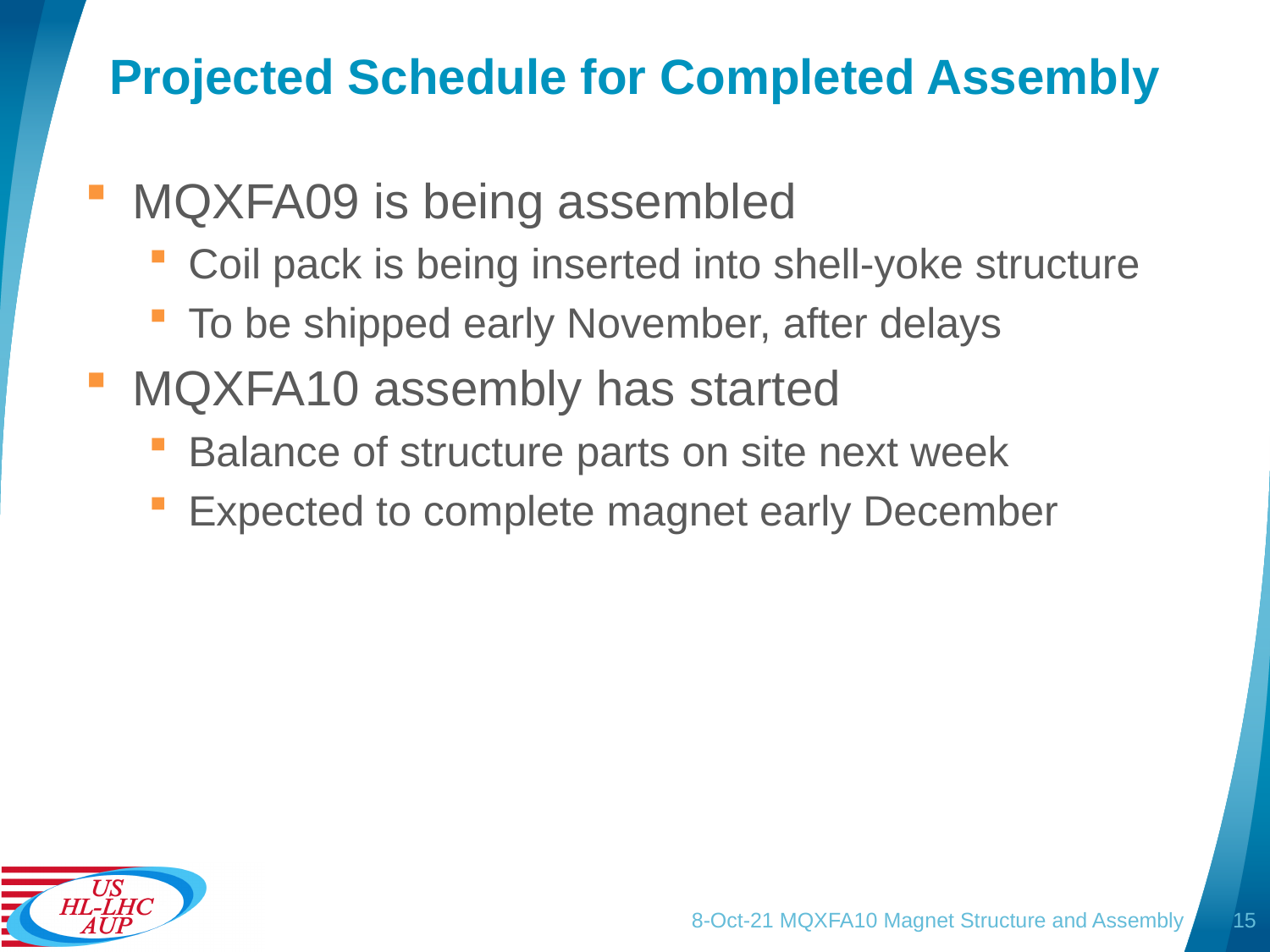

# Projected Schedule for Completed Assembly
MQXFA09 is being assembled
Coil pack is being inserted into shell-yoke structure
To be shipped early November, after delays
MQXFA10 assembly has started
Balance of structure parts on site next week
Expected to complete magnet early December

8-Oct-21 MQXFA10 Magnet Structure and Assembly
15